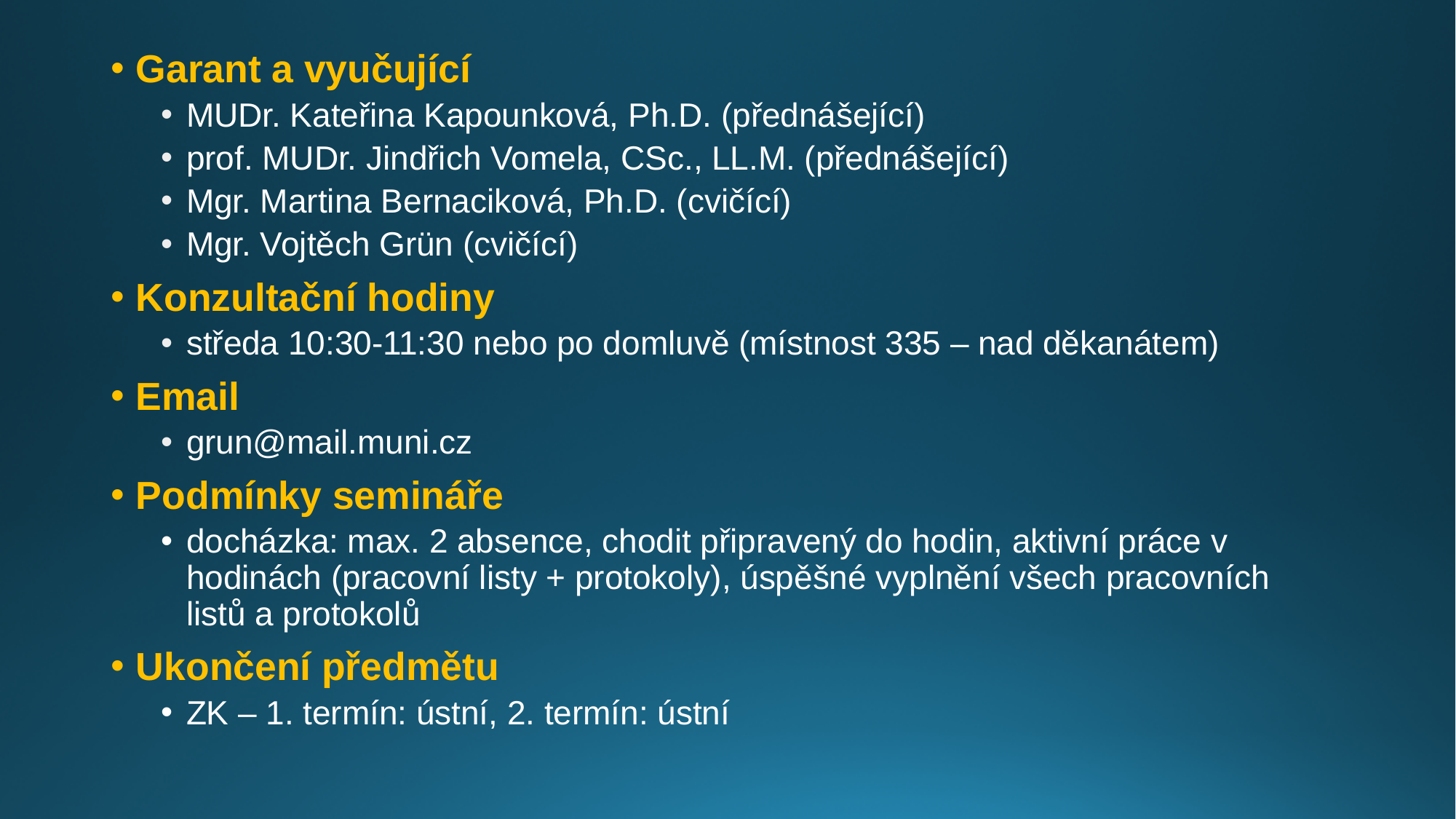

#
Garant a vyučující
MUDr. Kateřina Kapounková, Ph.D. (přednášející)
prof. MUDr. Jindřich Vomela, CSc., LL.M. (přednášející)
Mgr. Martina Bernaciková, Ph.D. (cvičící)
Mgr. Vojtěch Grün (cvičící)
Konzultační hodiny
středa 10:30-11:30 nebo po domluvě (místnost 335 – nad děkanátem)
Email
grun@mail.muni.cz
Podmínky semináře
docházka: max. 2 absence, chodit připravený do hodin, aktivní práce v hodinách (pracovní listy + protokoly), úspěšné vyplnění všech pracovních listů a protokolů
Ukončení předmětu
ZK – 1. termín: ústní, 2. termín: ústní